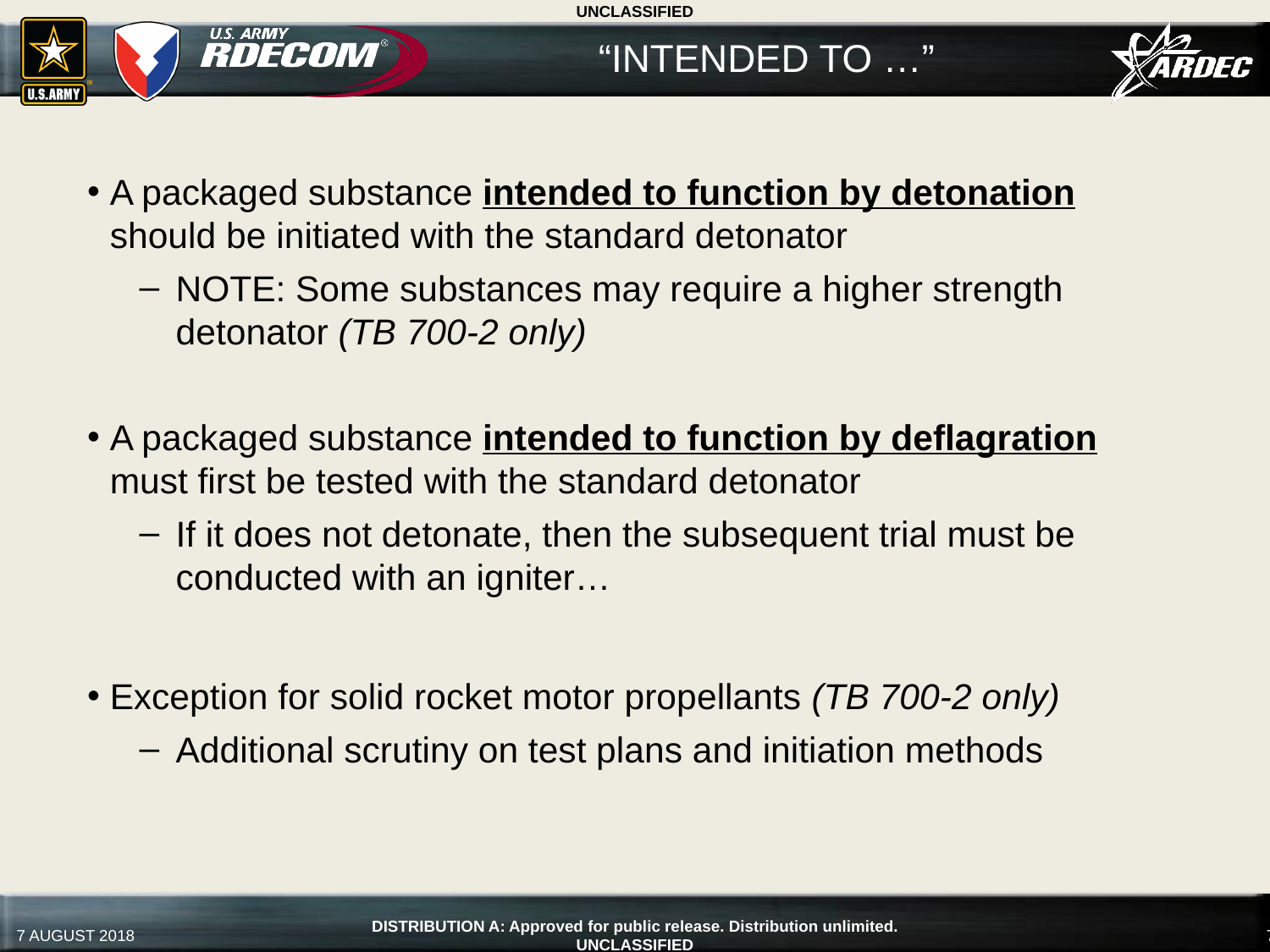

# “Intended to …”
A packaged substance intended to function by detonation should be initiated with the standard detonator
NOTE: Some substances may require a higher strength detonator (TB 700-2 only)

A packaged substance intended to function by deflagration must first be tested with the standard detonator
If it does not detonate, then the subsequent trial must be conducted with an igniter…

Exception for solid rocket motor propellants (TB 700-2 only)
Additional scrutiny on test plans and initiation methods